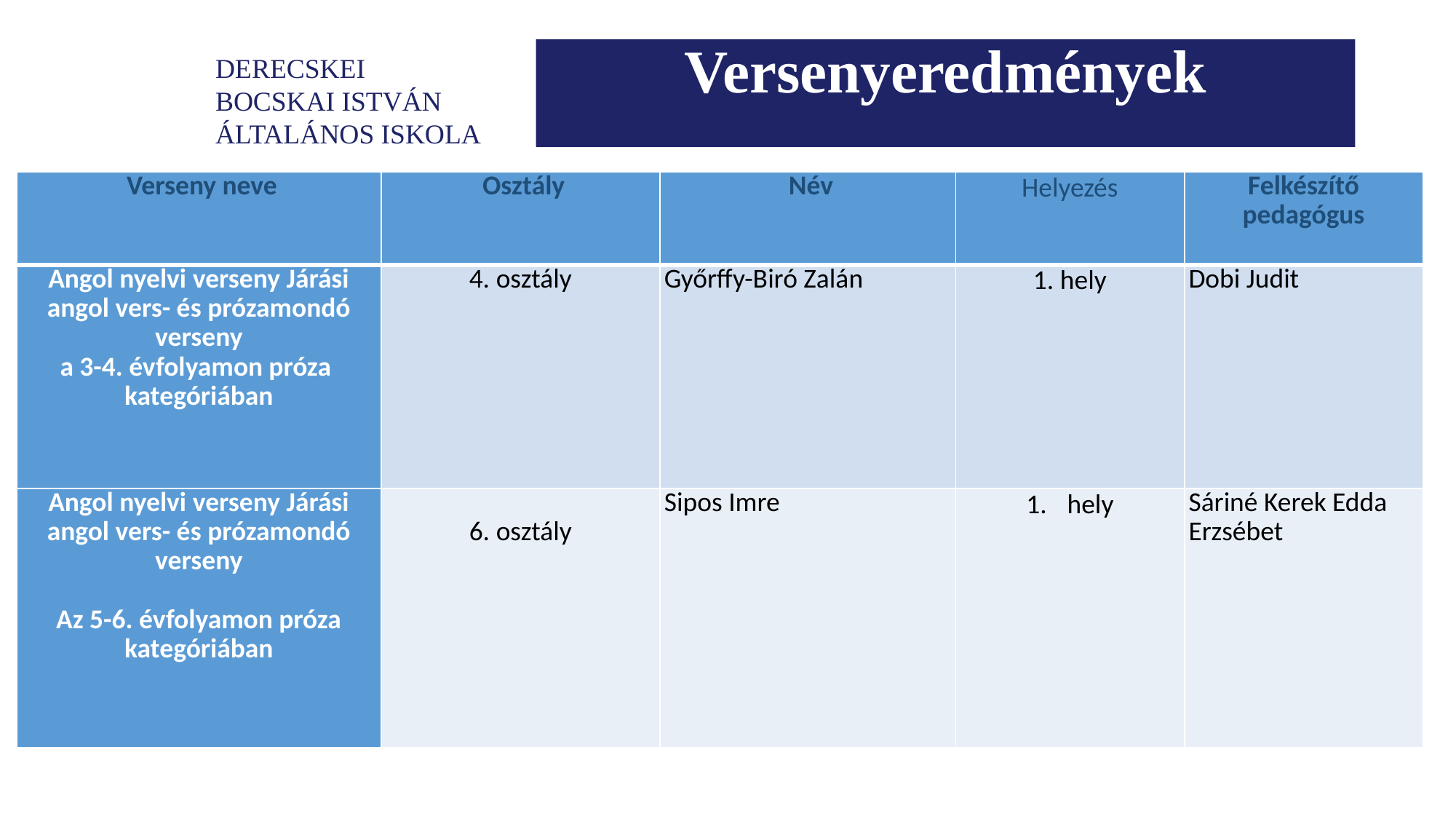

Versenyeredmények
| Verseny neve | Osztály | Név | Helyezés | Felkészítő pedagógus |
| --- | --- | --- | --- | --- |
| Angol nyelvi verseny Járási angol vers- és prózamondó verseny a 3-4. évfolyamon próza kategóriában | 4. osztály | Győrffy-Biró Zalán | 1. hely | Dobi Judit |
| Angol nyelvi verseny Járási angol vers- és prózamondó verseny   Az 5-6. évfolyamon próza kategóriában | 6. osztály | Sipos Imre | hely | Sáriné Kerek Edda Erzsébet |